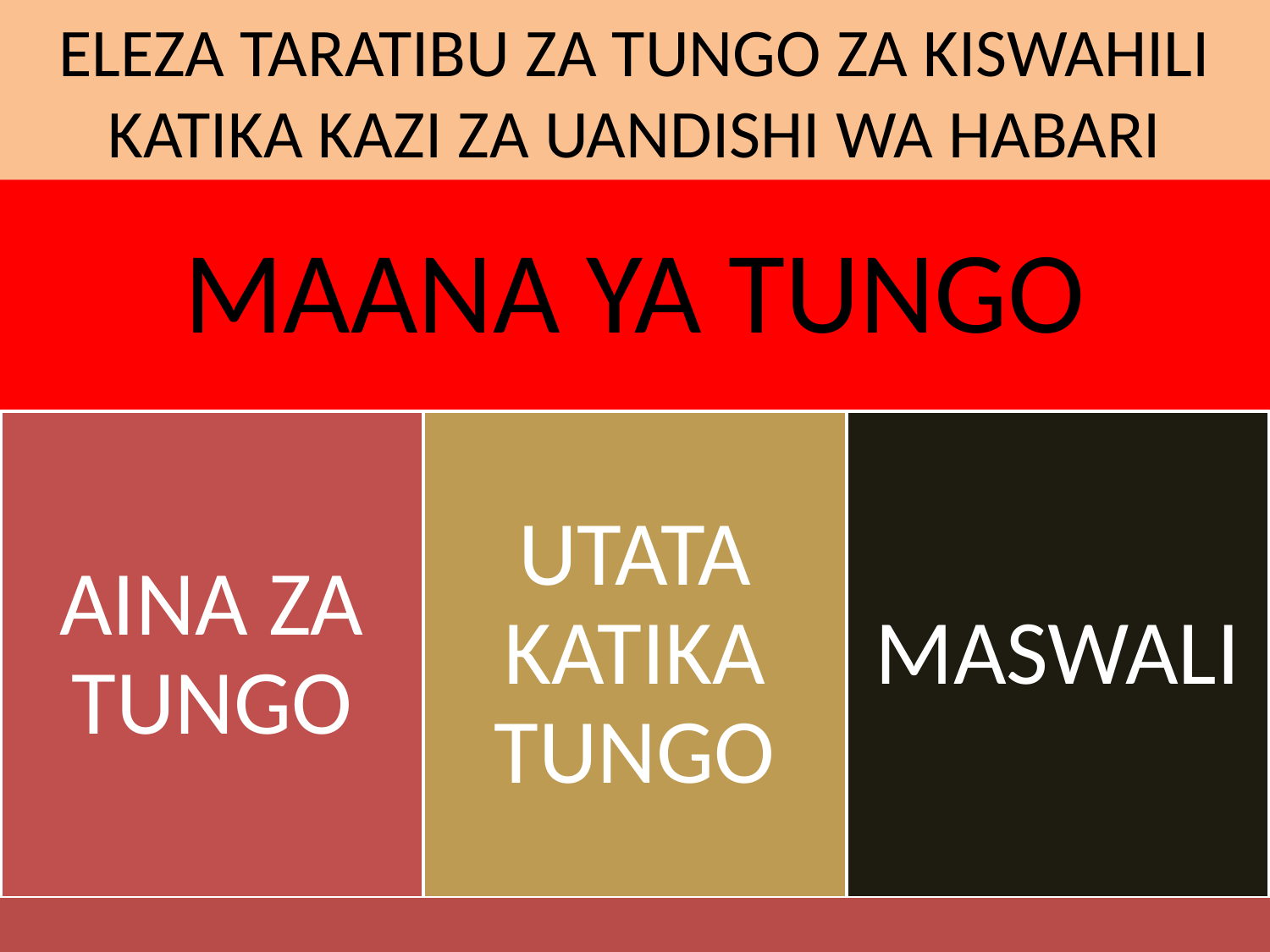

# ELEZA TARATIBU ZA TUNGO ZA KISWAHILI KATIKA KAZI ZA UANDISHI WA HABARI
MAANA YA TUNGO
AINA ZA TUNGO
UTATA KATIKA TUNGO
MASWALI